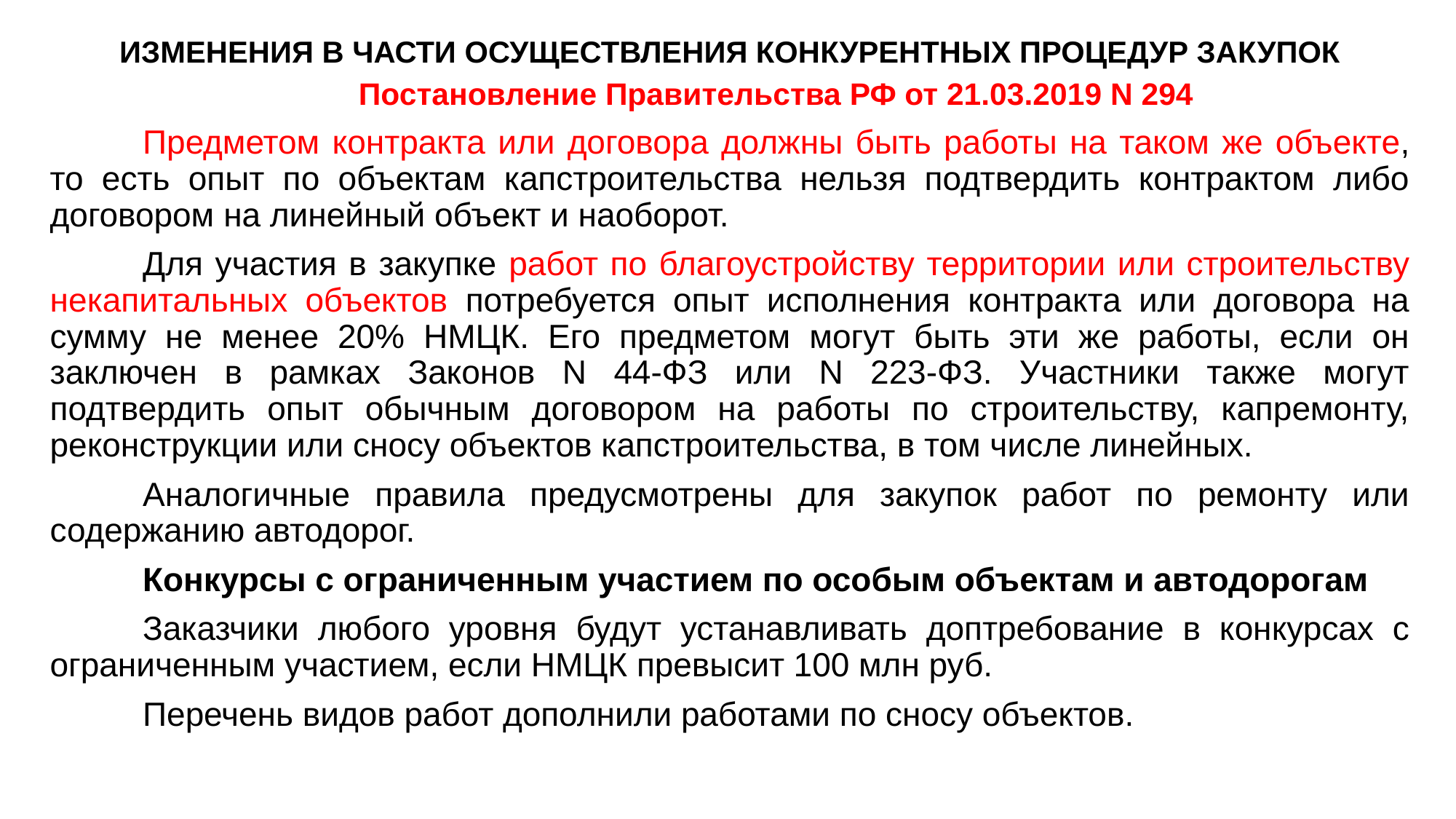

# ИЗМЕНЕНИЯ В ЧАСТИ ОСУЩЕСТВЛЕНИЯ КОНКУРЕНТНЫХ ПРОЦЕДУР ЗАКУПОК
	Постановление Правительства РФ от 21.03.2019 N 294
	Предметом контракта или договора должны быть работы на таком же объекте, то есть опыт по объектам капстроительства нельзя подтвердить контрактом либо договором на линейный объект и наоборот.
	Для участия в закупке работ по благоустройству территории или строительству некапитальных объектов потребуется опыт исполнения контракта или договора на сумму не менее 20% НМЦК. Его предметом могут быть эти же работы, если он заключен в рамках Законов N 44-ФЗ или N 223-ФЗ. Участники также могут подтвердить опыт обычным договором на работы по строительству, капремонту, реконструкции или сносу объектов капстроительства, в том числе линейных.
	Аналогичные правила предусмотрены для закупок работ по ремонту или содержанию автодорог.
	Конкурсы с ограниченным участием по особым объектам и автодорогам
	Заказчики любого уровня будут устанавливать доптребование в конкурсах с ограниченным участием, если НМЦК превысит 100 млн руб.
	Перечень видов работ дополнили работами по сносу объектов.